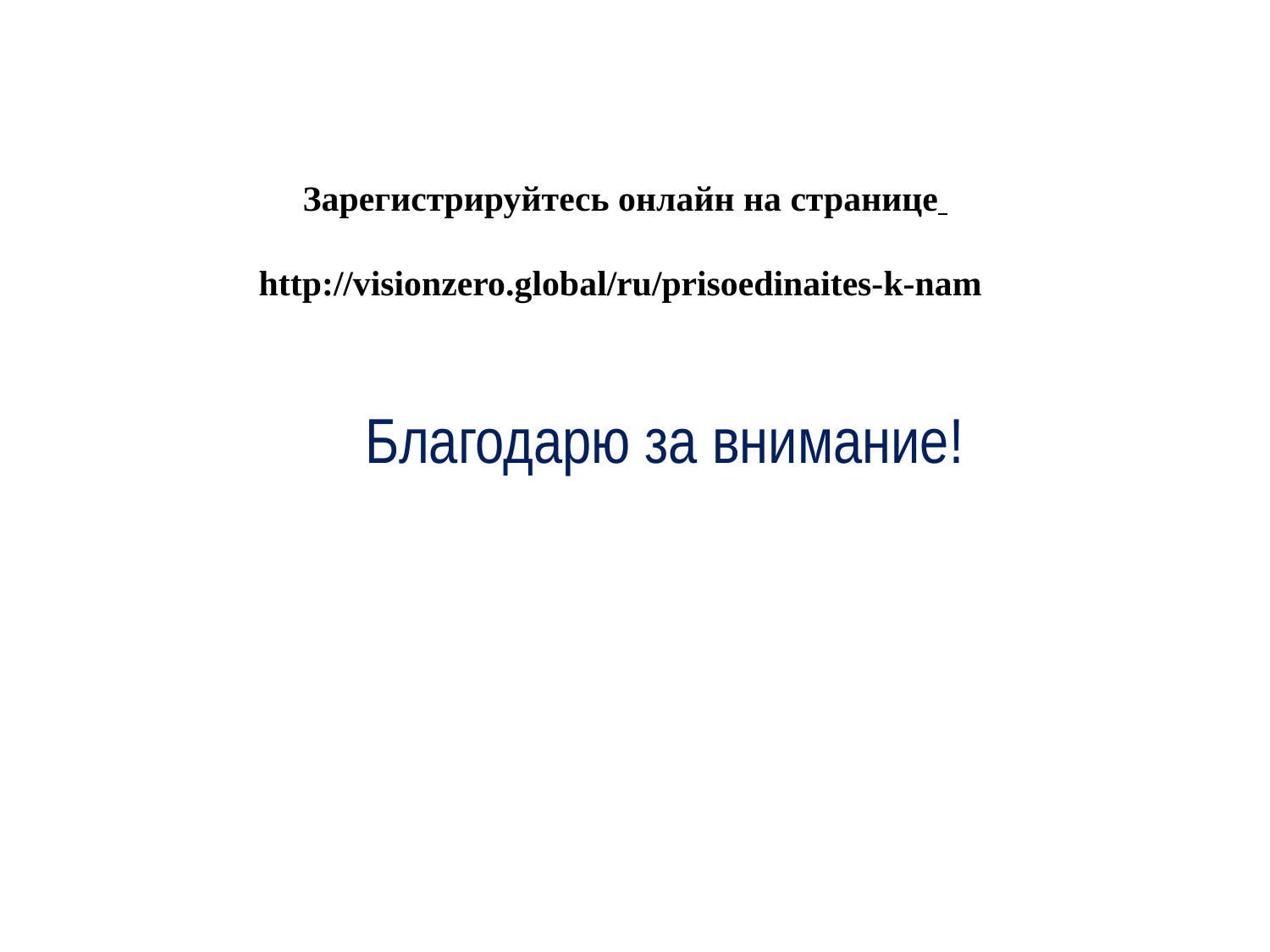

Зарегистрируйтесь онлайн на странице

http://visionzero.global/ru/prisoedinaites-k-nam
# Благодарю за внимание!